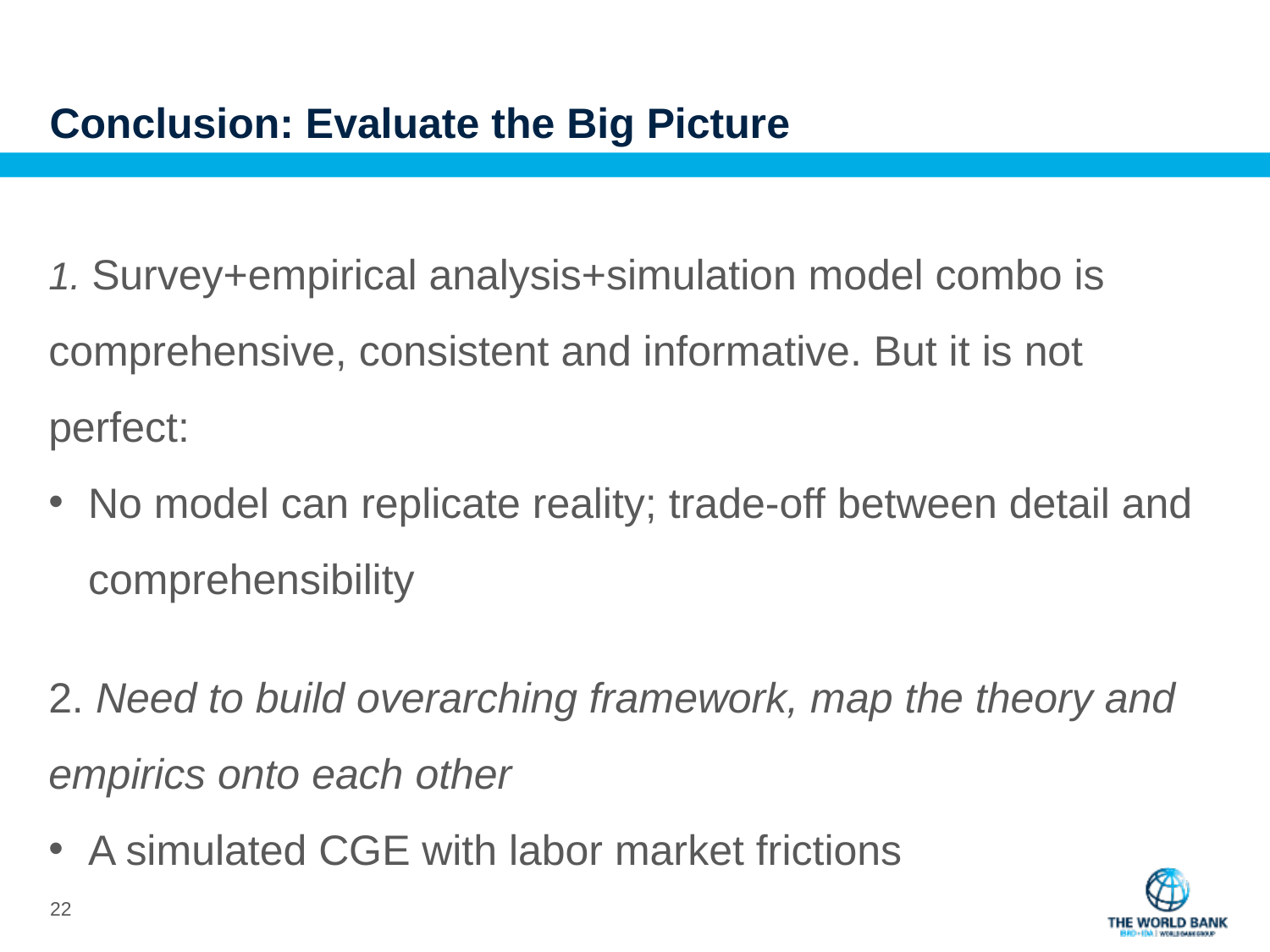

# Conclusion: Evaluate the Big Picture
1. Survey+empirical analysis+simulation model combo is comprehensive, consistent and informative. But it is not perfect:
No model can replicate reality; trade-off between detail and comprehensibility
2. Need to build overarching framework, map the theory and empirics onto each other
A simulated CGE with labor market frictions

22